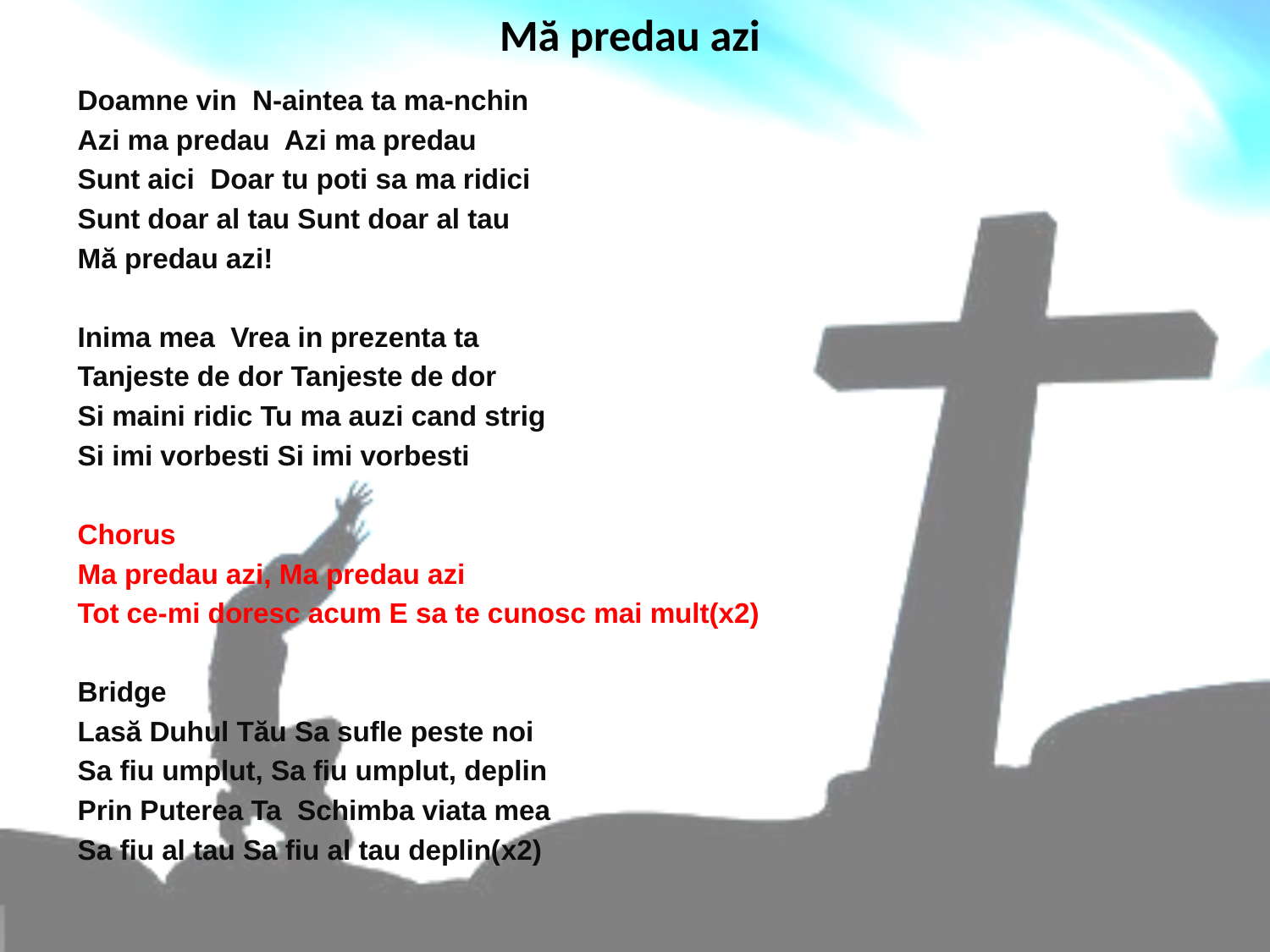

# Mă predau azi
Doamne vin  N-aintea ta ma-nchin
Azi ma predau  Azi ma predau
Sunt aici  Doar tu poti sa ma ridici
Sunt doar al tau Sunt doar al tau
Mă predau azi!

Inima mea  Vrea in prezenta ta
Tanjeste de dor Tanjeste de dor
Si maini ridic Tu ma auzi cand strig
Si imi vorbesti Si imi vorbesti

Chorus
Ma predau azi, Ma predau azi
Tot ce-mi doresc acum E sa te cunosc mai mult(x2)

Bridge
Lasă Duhul Tău Sa sufle peste noi
Sa fiu umplut, Sa fiu umplut, deplin
Prin Puterea Ta  Schimba viata mea
Sa fiu al tau Sa fiu al tau deplin(x2)